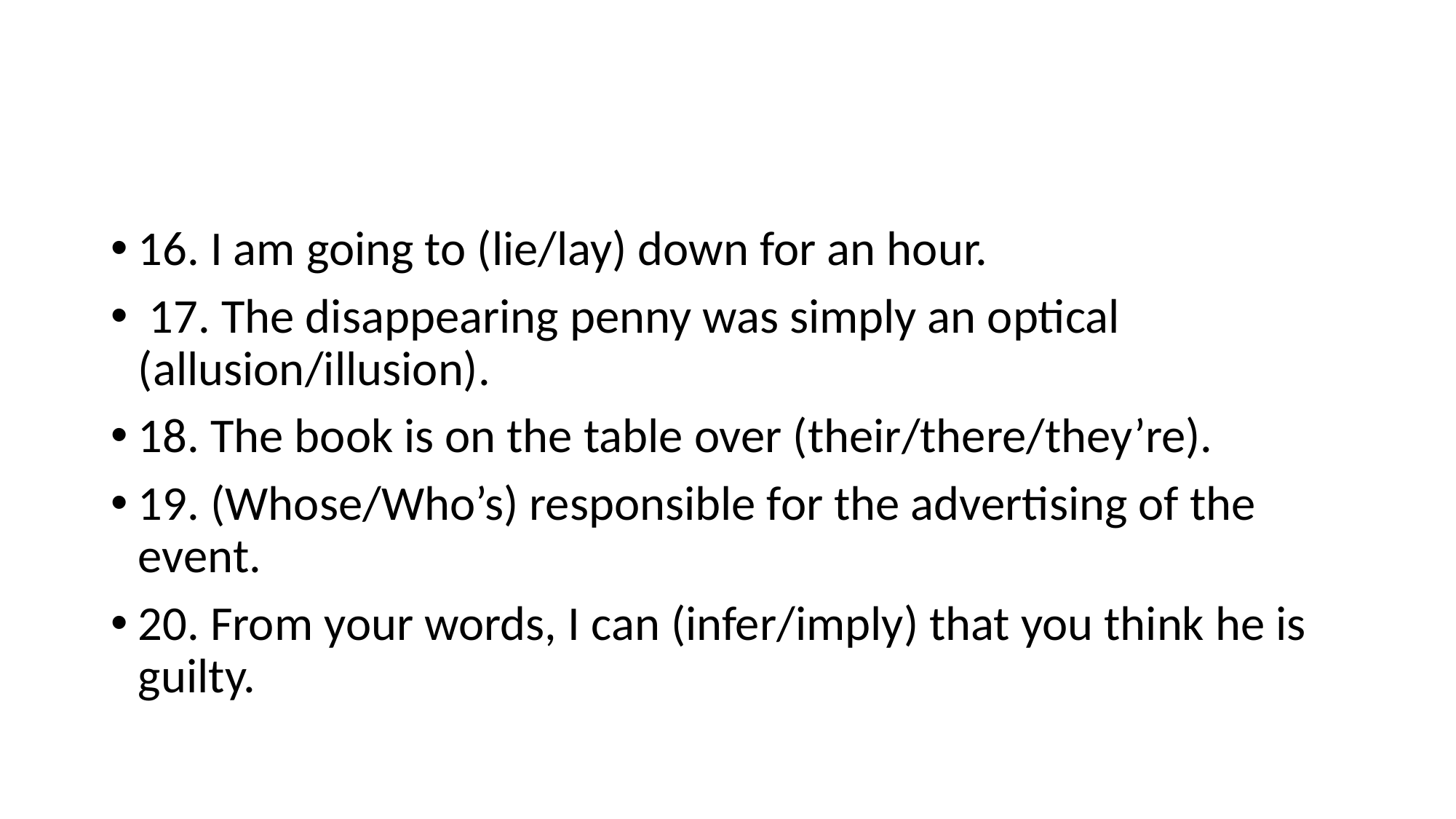

#
16. I am going to (lie/lay) down for an hour.
 17. The disappearing penny was simply an optical (allusion/illusion).
18. The book is on the table over (their/there/they’re).
19. (Whose/Who’s) responsible for the advertising of the event.
20. From your words, I can (infer/imply) that you think he is guilty.